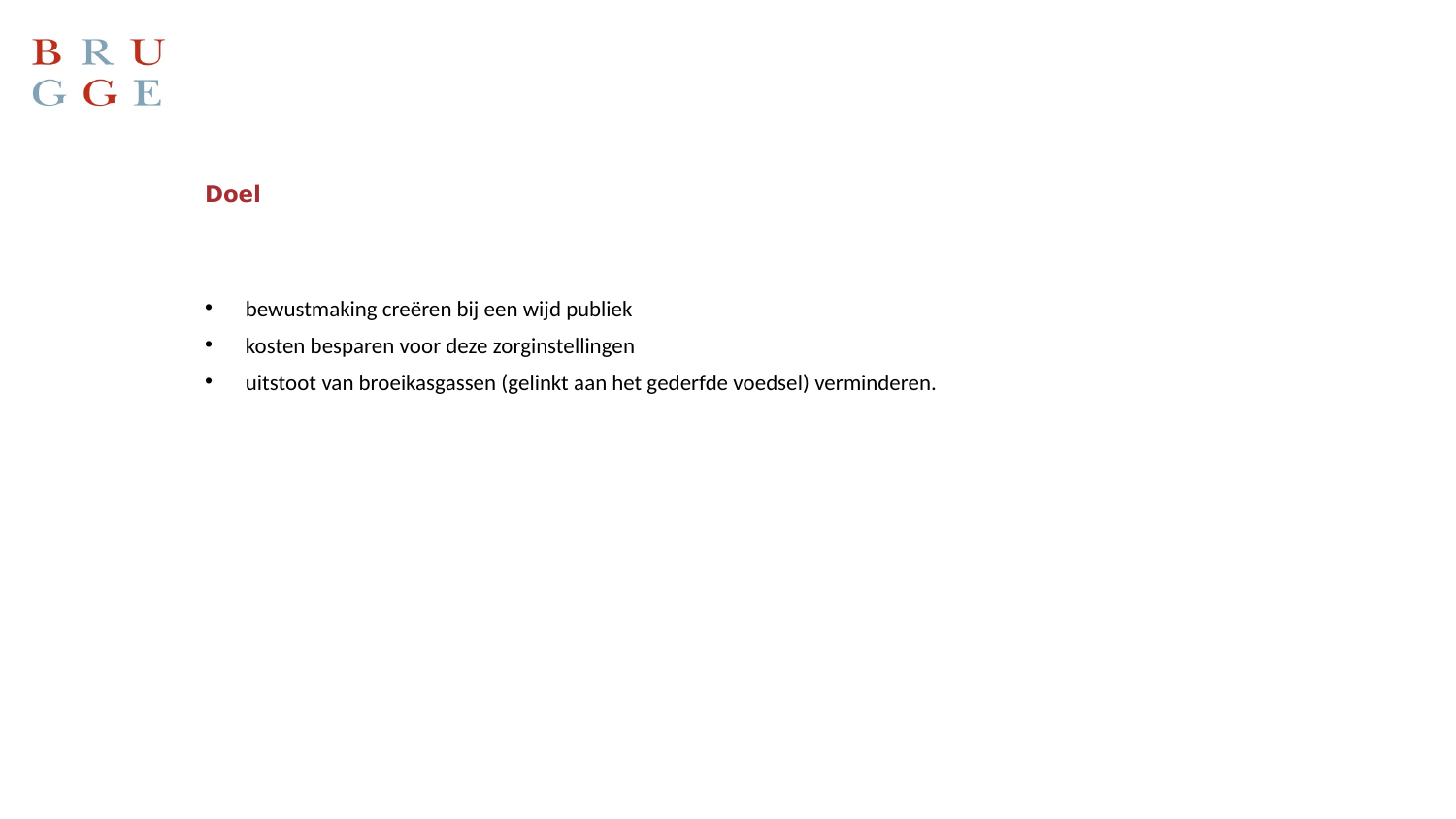

# Doel
bewustmaking creëren bij een wijd publiek
kosten besparen voor deze zorginstellingen
uitstoot van broeikasgassen (gelinkt aan het gederfde voedsel) verminderen.